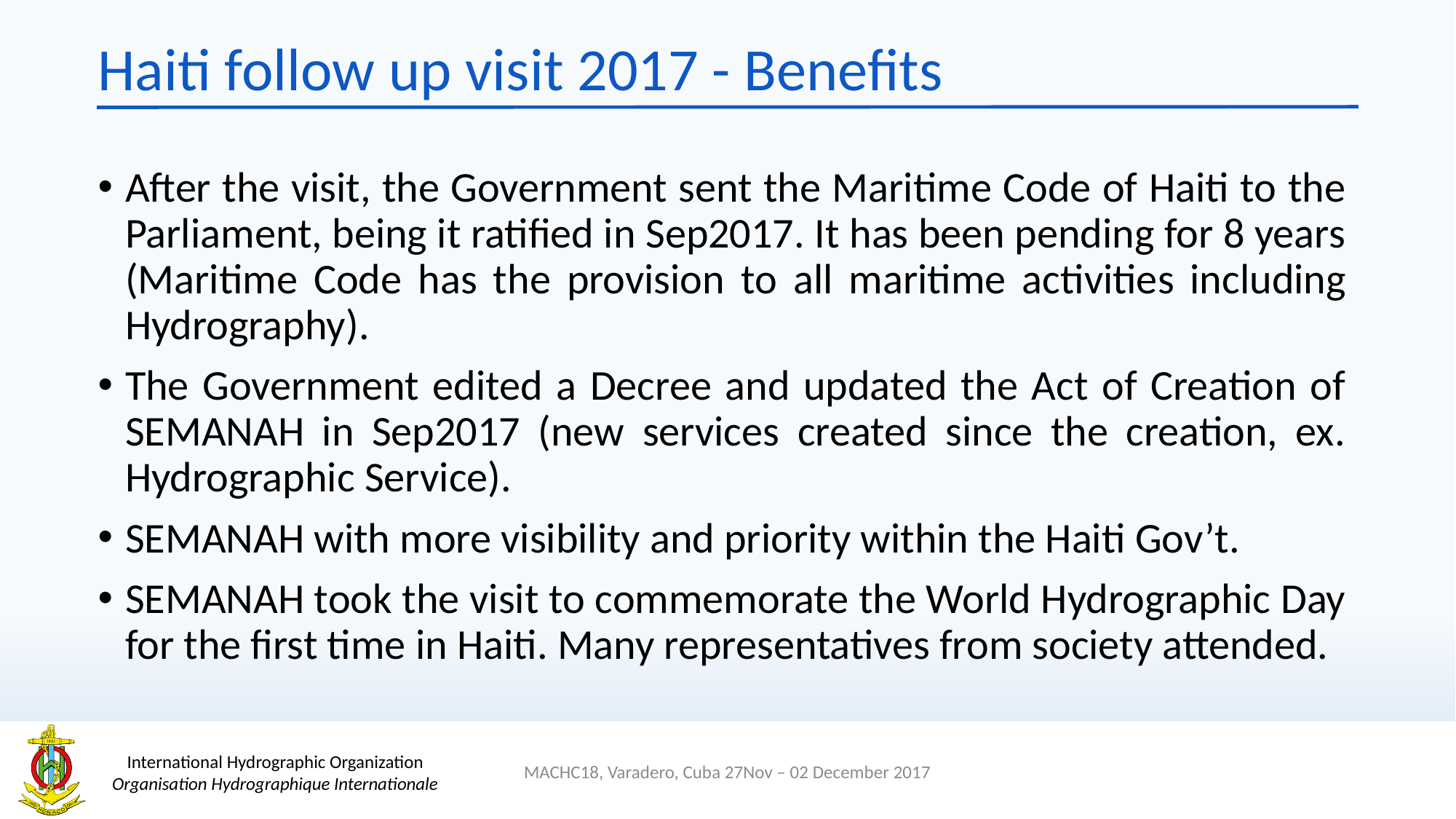

# Haiti follow up visit 2017 - Benefits
After the visit, the Government sent the Maritime Code of Haiti to the Parliament, being it ratified in Sep2017. It has been pending for 8 years (Maritime Code has the provision to all maritime activities including Hydrography).
The Government edited a Decree and updated the Act of Creation of SEMANAH in Sep2017 (new services created since the creation, ex. Hydrographic Service).
SEMANAH with more visibility and priority within the Haiti Gov’t.
SEMANAH took the visit to commemorate the World Hydrographic Day for the first time in Haiti. Many representatives from society attended.
MACHC18, Varadero, Cuba 27Nov – 02 December 2017